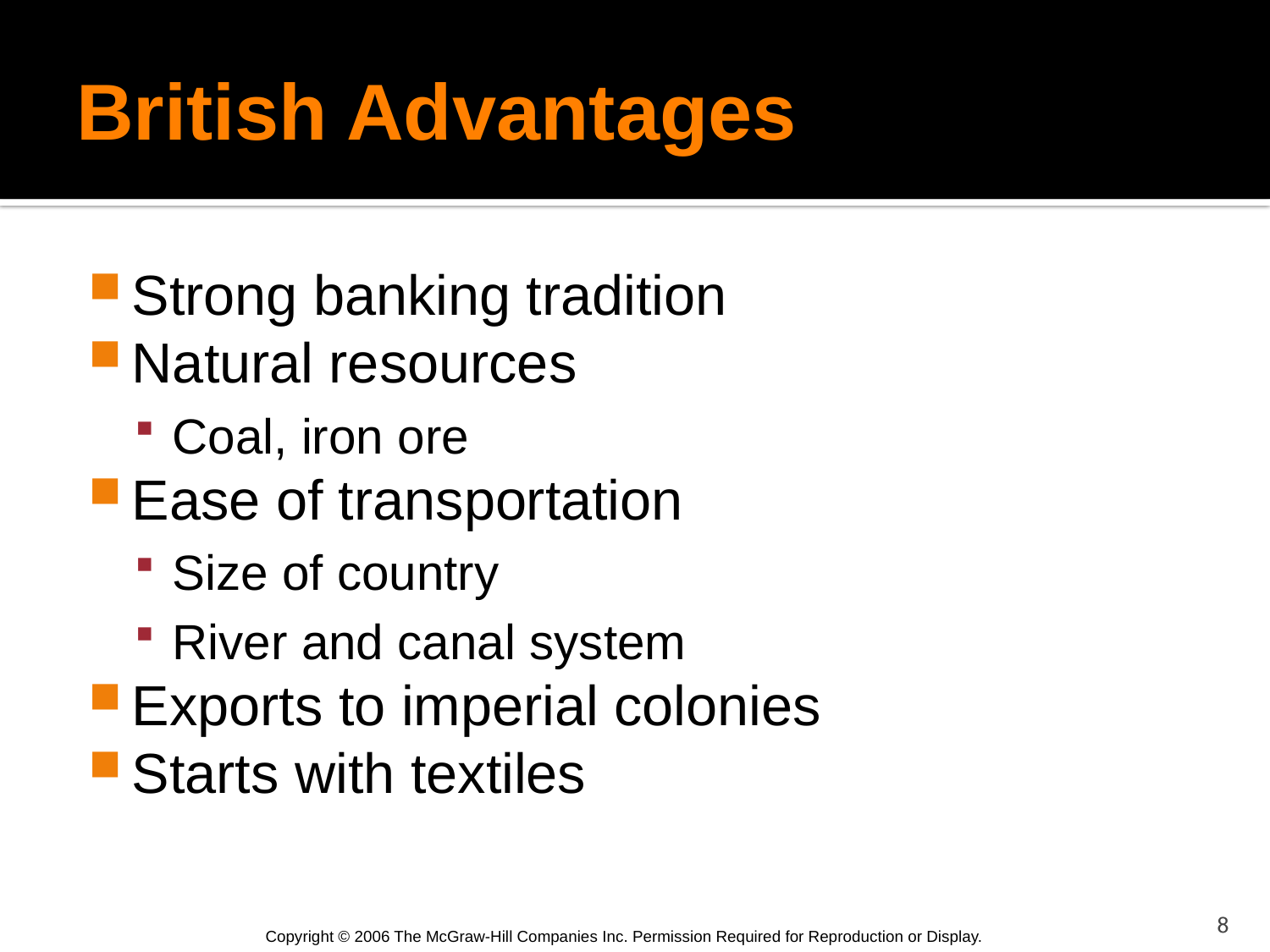

# British Advantages
Strong banking tradition
Natural resources
Coal, iron ore
Ease of transportation
Size of country
River and canal system
Exports to imperial colonies
Starts with textiles
8